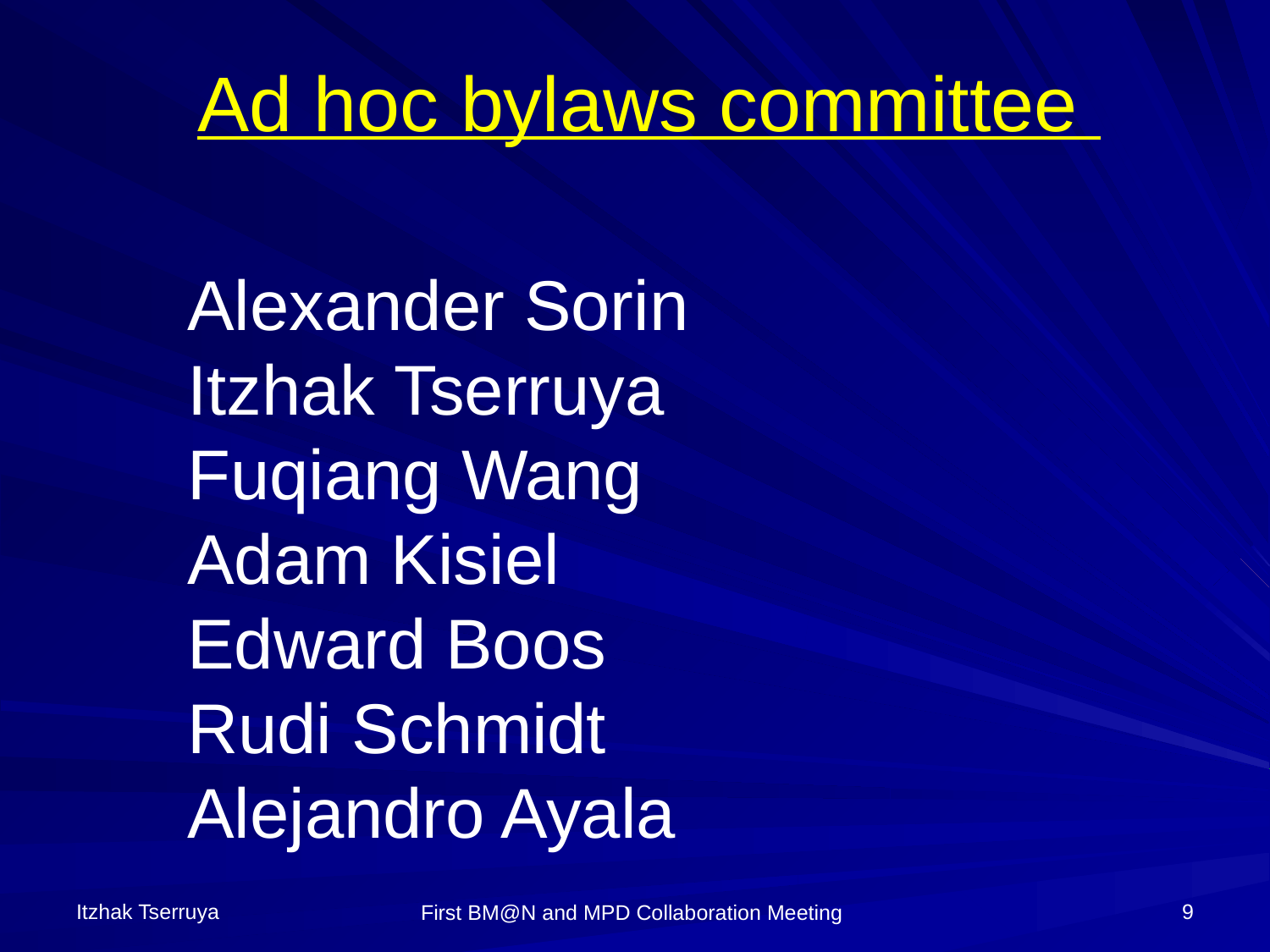

Ad hoc bylaws committee
Alexander Sorin
Itzhak Tserruya
Fuqiang Wang
Adam Kisiel
Edward Boos
Rudi Schmidt
Alejandro Ayala

Itzhak Tserruya
9
First BM@N and MPD Collaboration Meeting